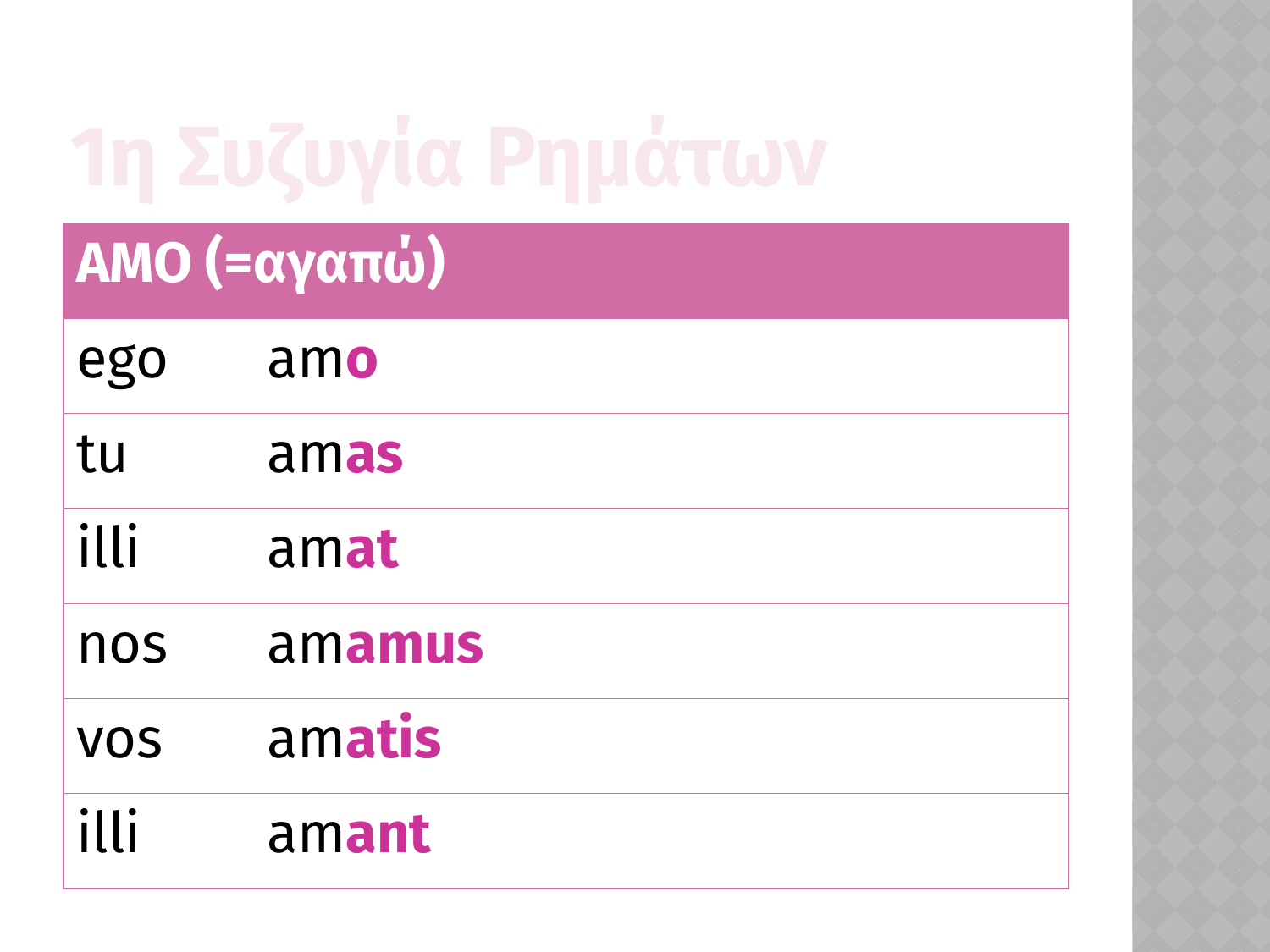

# 1η Συζυγία Ρημάτων
| AMO (=αγαπώ) |  |
| --- | --- |
| ego | amo |
| tu | amas |
| illi | amat |
| nos | amamus |
| vos | amatis |
| illi | amant |